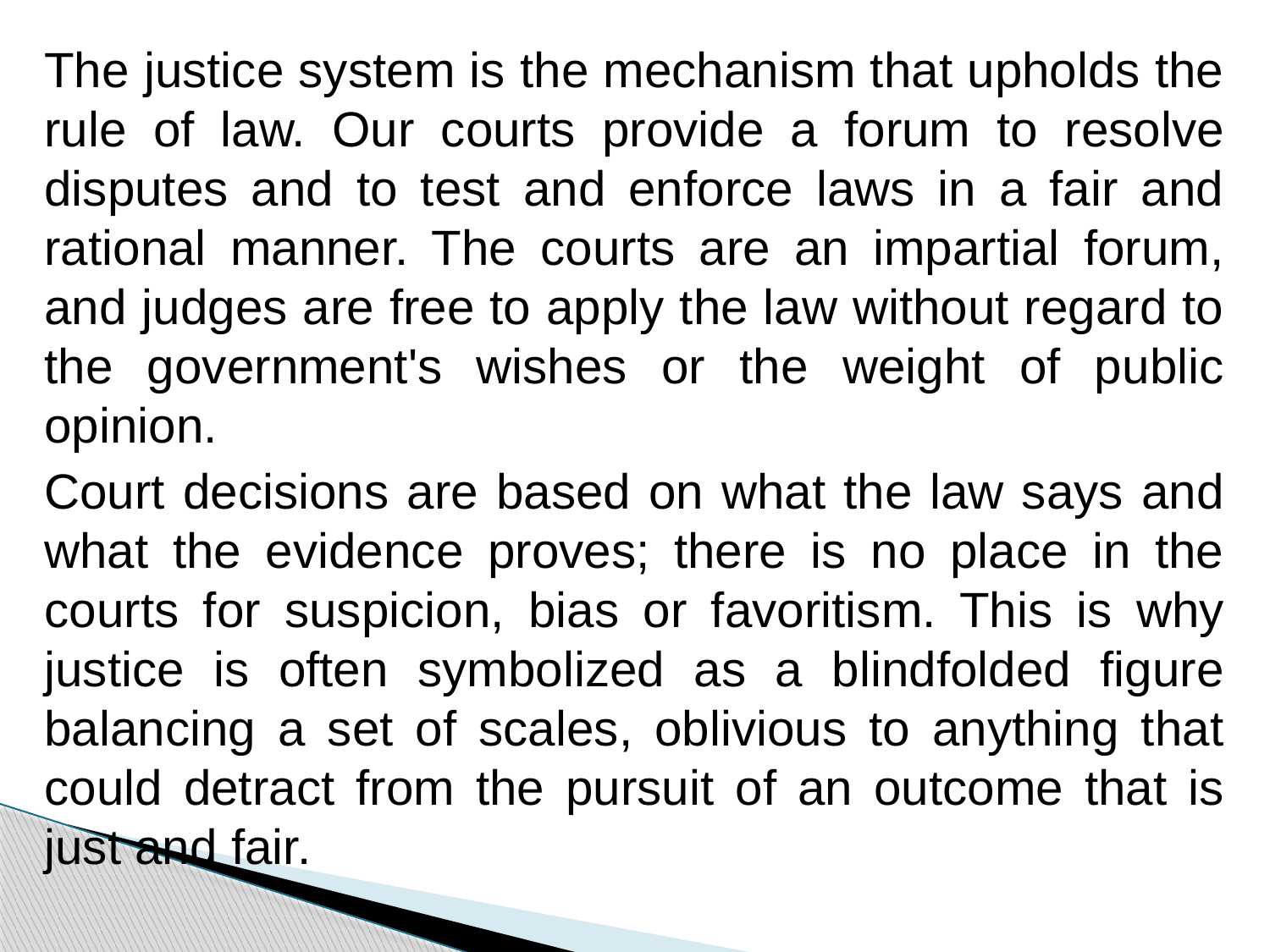

The justice system is the mechanism that upholds the rule of law. Our courts provide a forum to resolve disputes and to test and enforce laws in a fair and rational manner. The courts are an impartial forum, and judges are free to apply the law without regard to the government's wishes or the weight of public opinion.
Court decisions are based on what the law says and what the evidence proves; there is no place in the courts for suspicion, bias or favoritism. This is why justice is often symbolized as a blindfolded figure balancing a set of scales, oblivious to anything that could detract from the pursuit of an outcome that is just and fair.